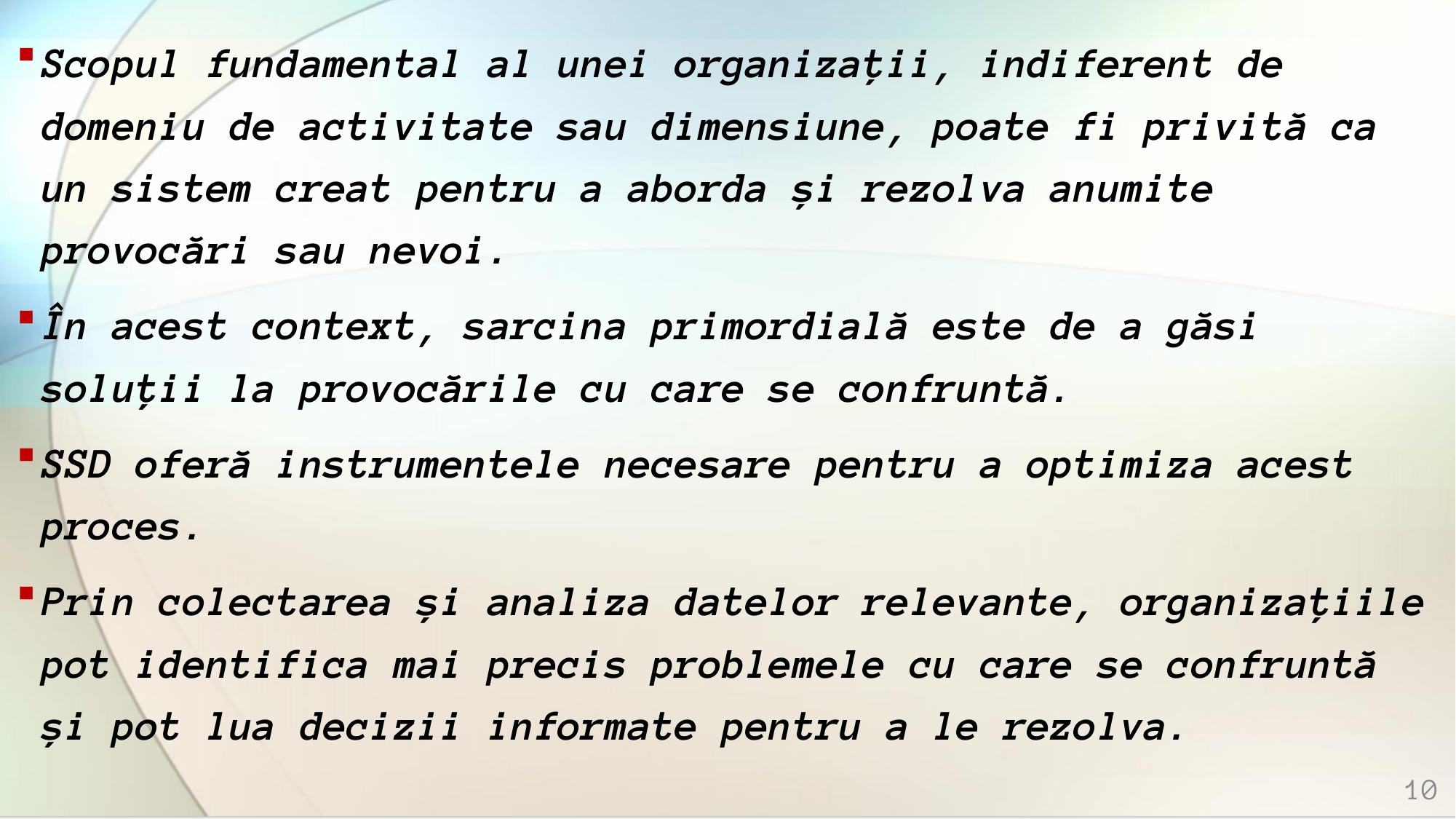

Scopul fundamental al unei organizații, indiferent de domeniu de activitate sau dimensiune, poate fi privită ca un sistem creat pentru a aborda și rezolva anumite provocări sau nevoi.
În acest context, sarcina primordială este de a găsi soluții la provocările cu care se confruntă.
SSD oferă instrumentele necesare pentru a optimiza acest proces.
Prin colectarea și analiza datelor relevante, organizațiile pot identifica mai precis problemele cu care se confruntă și pot lua decizii informate pentru a le rezolva.
10